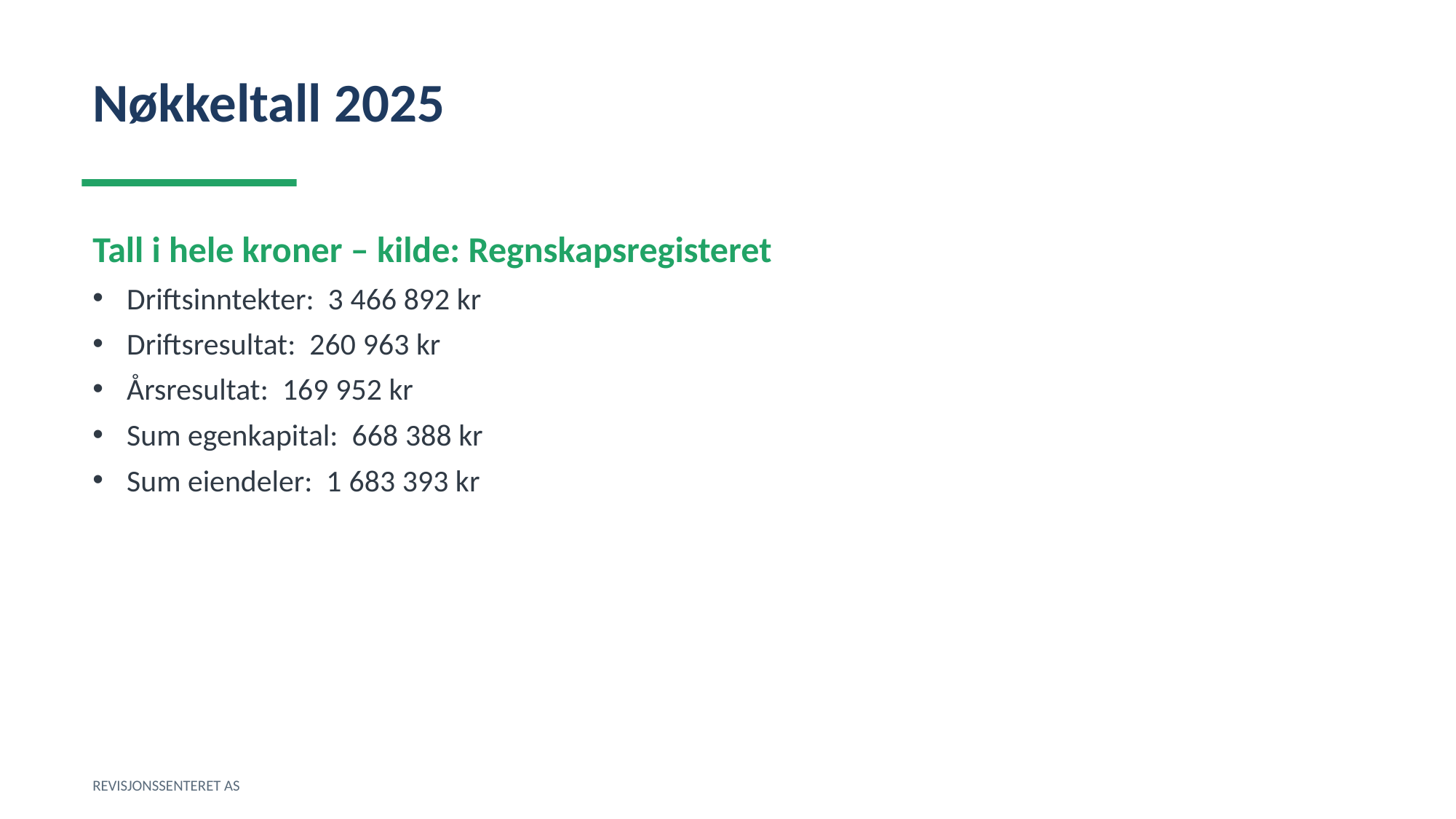

Nøkkeltall 2025

Tall i hele kroner – kilde: Regnskapsregisteret
Driftsinntekter:  3 466 892 kr
Driftsresultat:  260 963 kr
Årsresultat:  169 952 kr
Sum egenkapital:  668 388 kr
Sum eiendeler:  1 683 393 kr
REVISJONSSENTERET AS